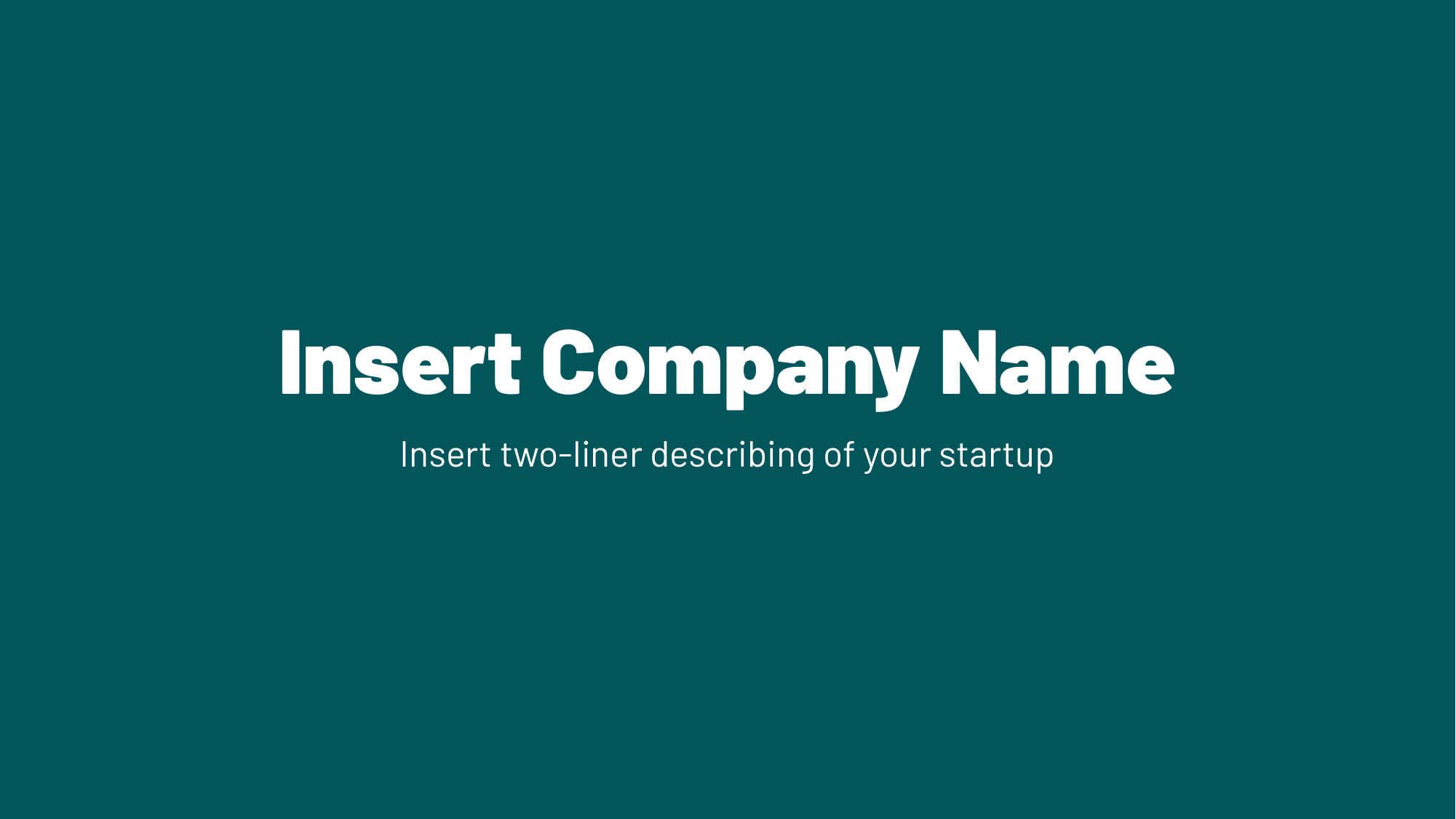

# Insert Company Name
Insert two-liner describing of your startup